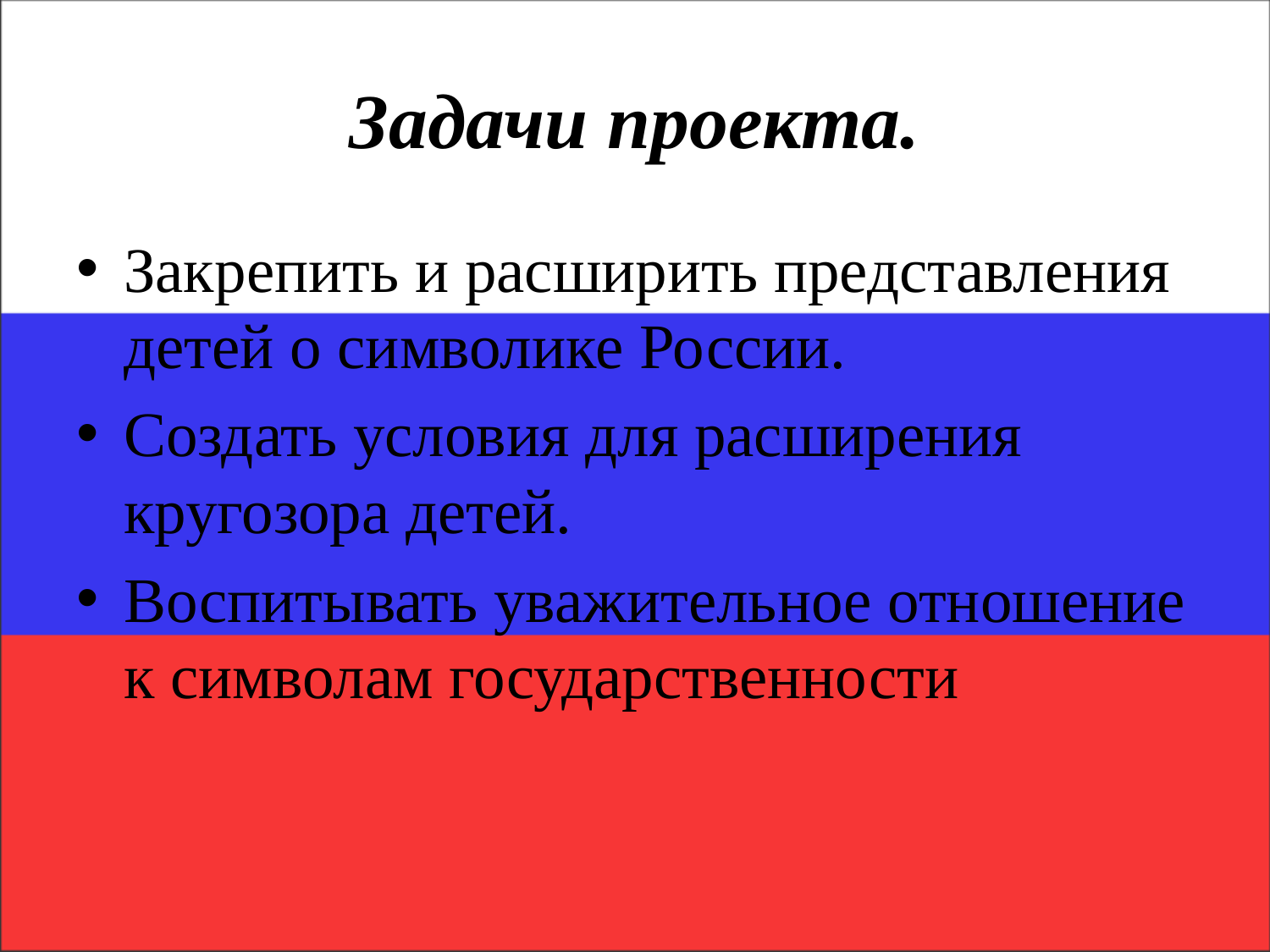

# Задачи проекта.
Закрепить и расширить представления детей о символике России.
Создать условия для расширения кругозора детей.
Воспитывать уважительное отношение к символам государственности